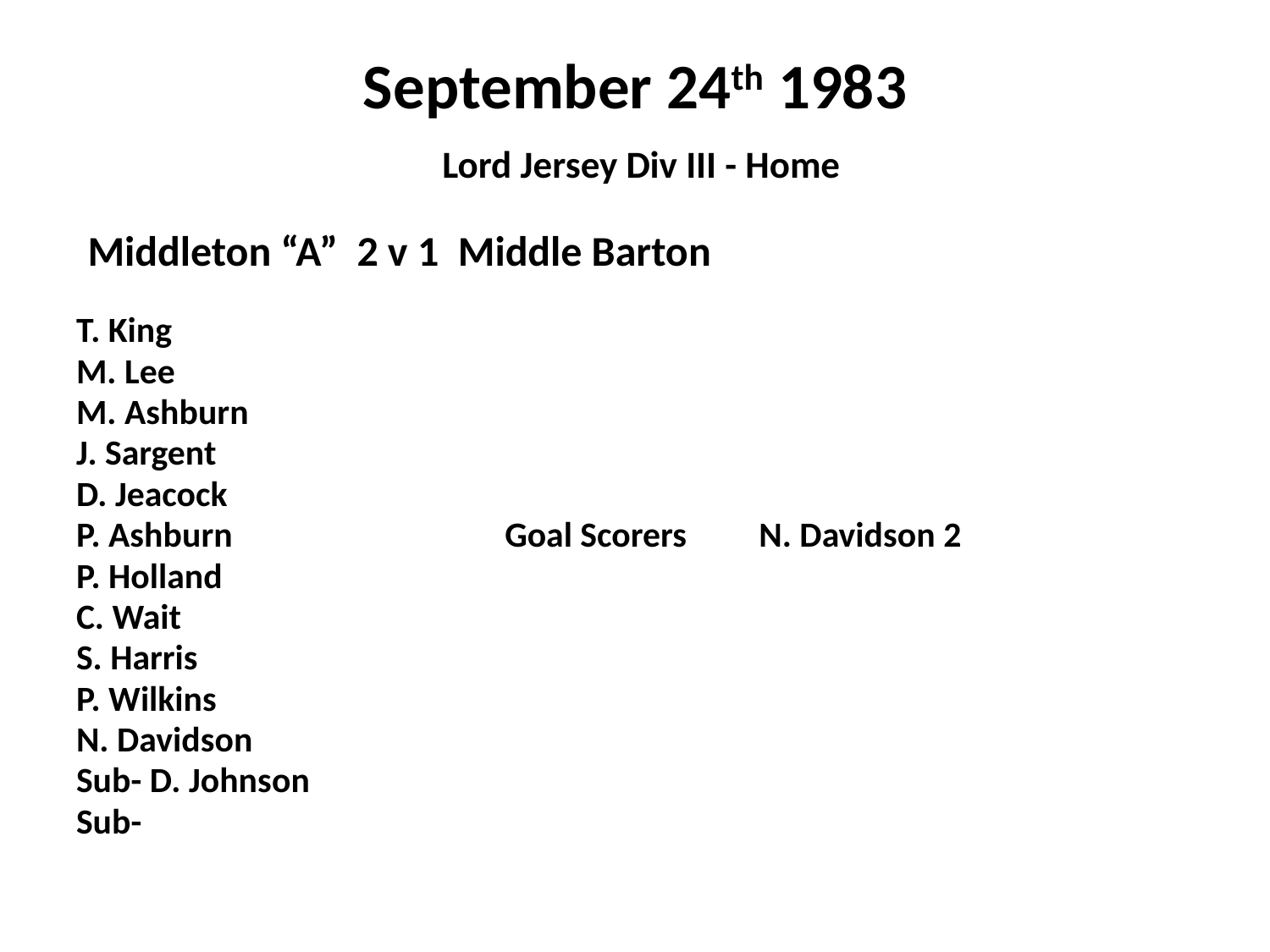

# September 24th 1983 Lord Jersey Div III - Home
 Middleton “A”  2 v 1  Middle Barton

T. King
M. Lee
M. Ashburn
J. Sargent
D. Jeacock
P. Ashburn			Goal Scorers	N. Davidson 2
P. Holland
C. Wait
S. Harris
P. Wilkins
N. Davidson
Sub- D. Johnson
Sub-